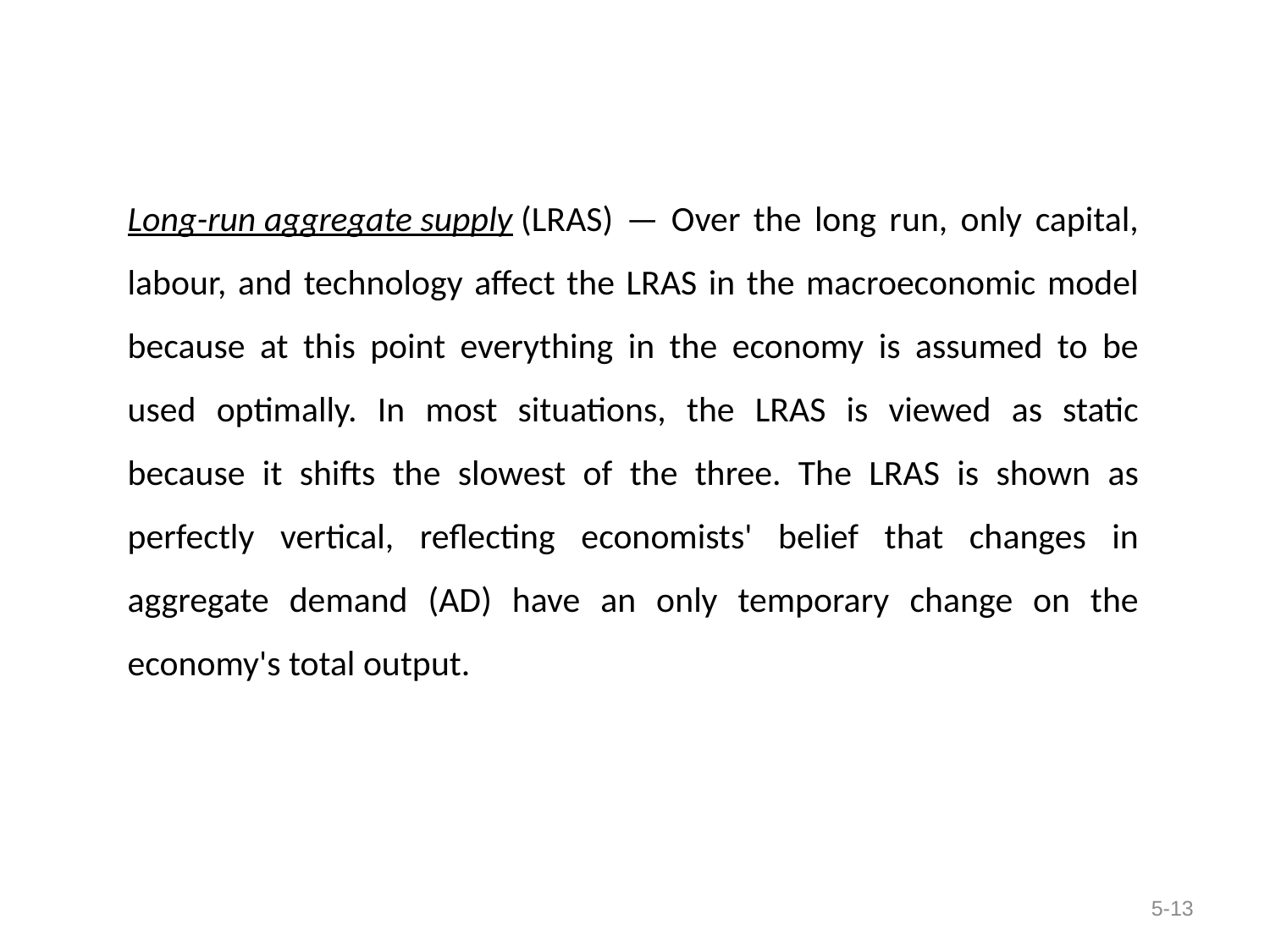

Long-run aggregate supply (LRAS) — Over the long run, only capital, labour, and technology affect the LRAS in the macroeconomic model because at this point everything in the economy is assumed to be used optimally. In most situations, the LRAS is viewed as static because it shifts the slowest of the three. The LRAS is shown as perfectly vertical, reflecting economists' belief that changes in aggregate demand (AD) have an only temporary change on the economy's total output.

5-13